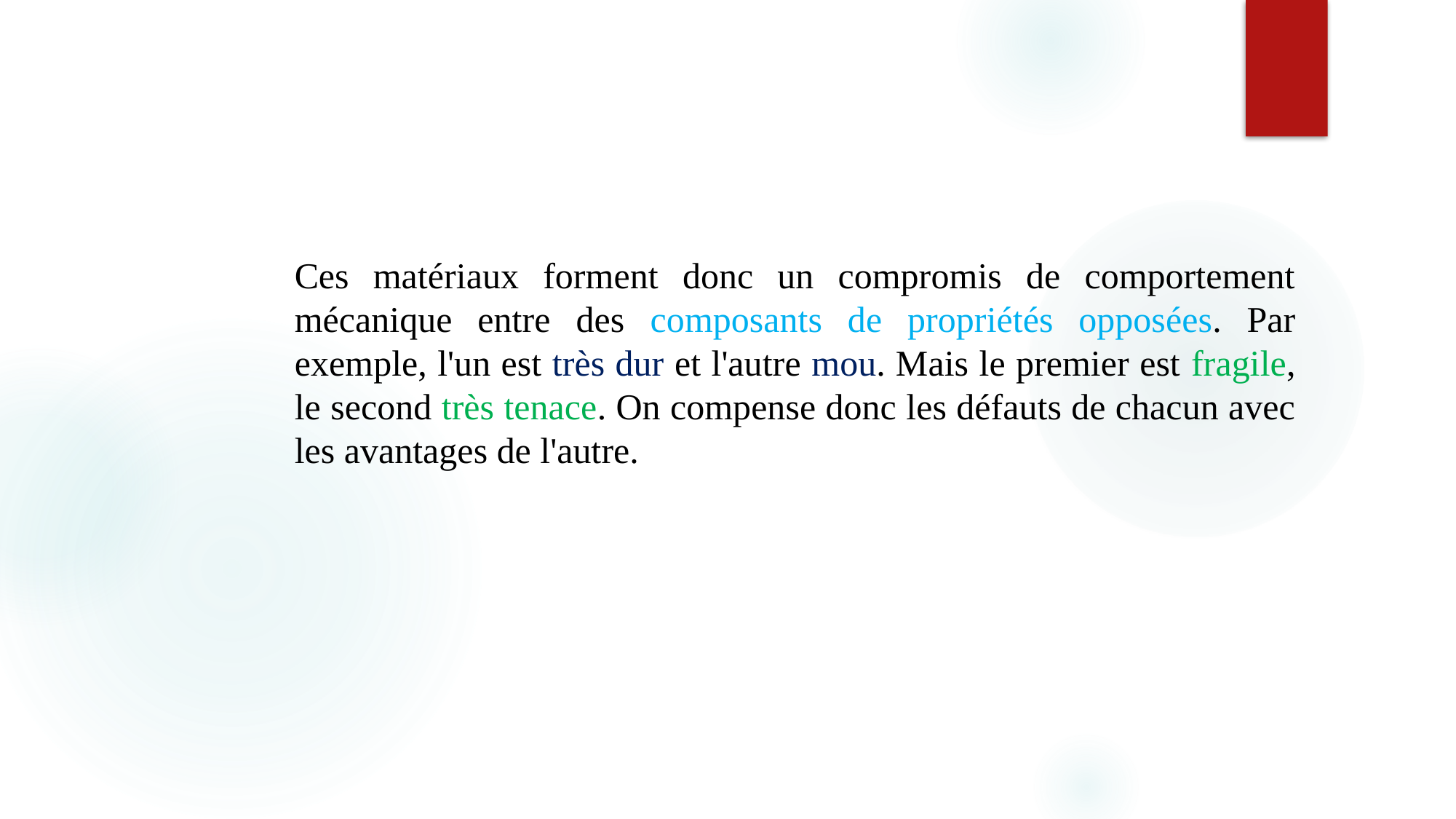

Ces matériaux forment donc un compromis de comportement mécanique entre des composants de propriétés opposées. Par exemple, l'un est très dur et l'autre mou. Mais le premier est fragile, le second très tenace. On compense donc les défauts de chacun avec les avantages de l'autre.